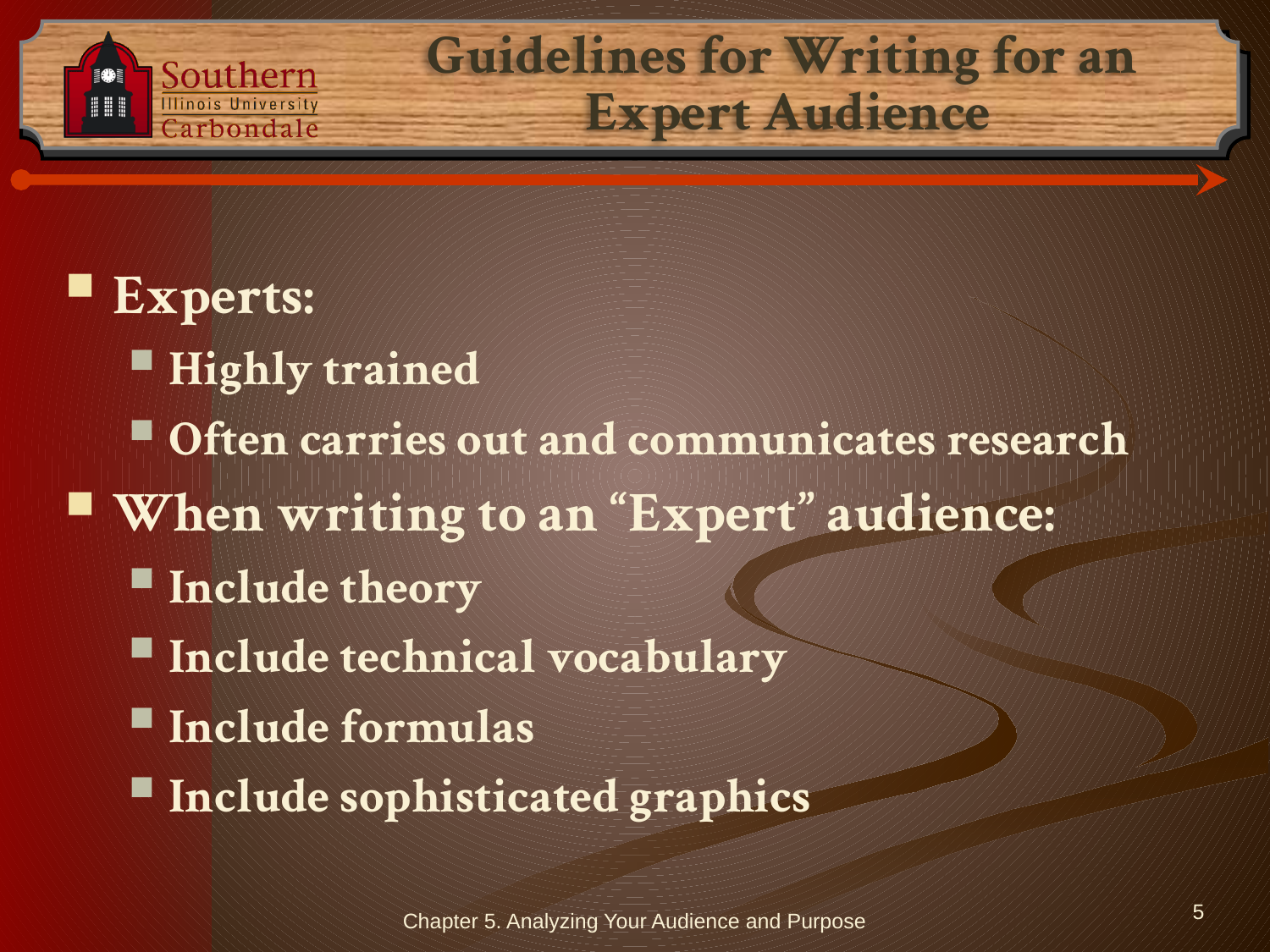

# Guidelines for Writing for an Expert Audience
Experts:
Highly trained
Often carries out and communicates research
When writing to an “Expert” audience:
Include theory
Include technical vocabulary
Include formulas
Include sophisticated graphics
Chapter 5. Analyzing Your Audience and Purpose
5